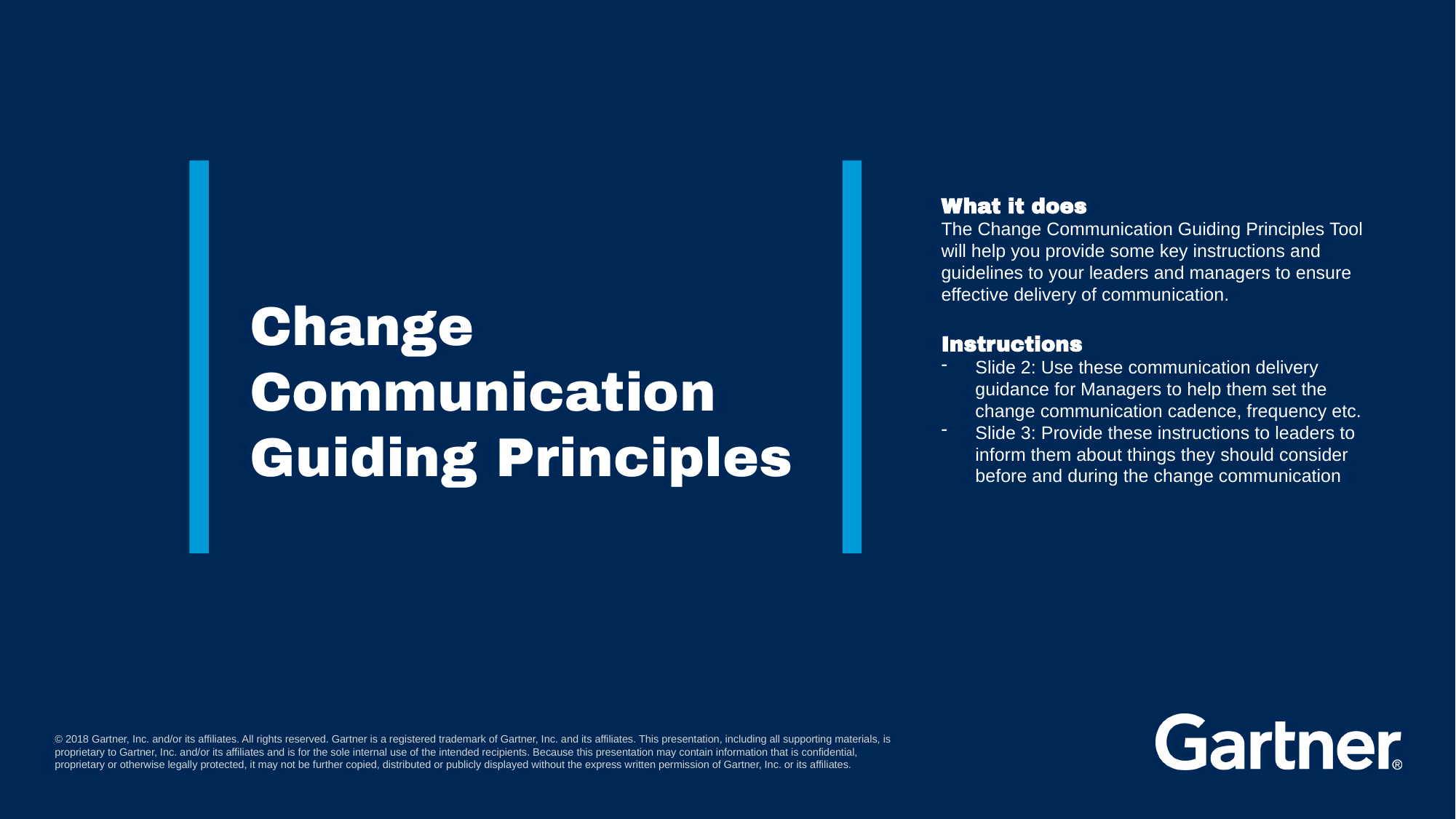

What it does
The Change Communication Guiding Principles Tool will help you provide some key instructions and guidelines to your leaders and managers to ensure effective delivery of communication.

Instructions
Slide 2: Use these communication delivery guidance for Managers to help them set the change communication cadence, frequency etc.
Slide 3: Provide these instructions to leaders to inform them about things they should consider before and during the change communication

# Change Communication Guiding Principles